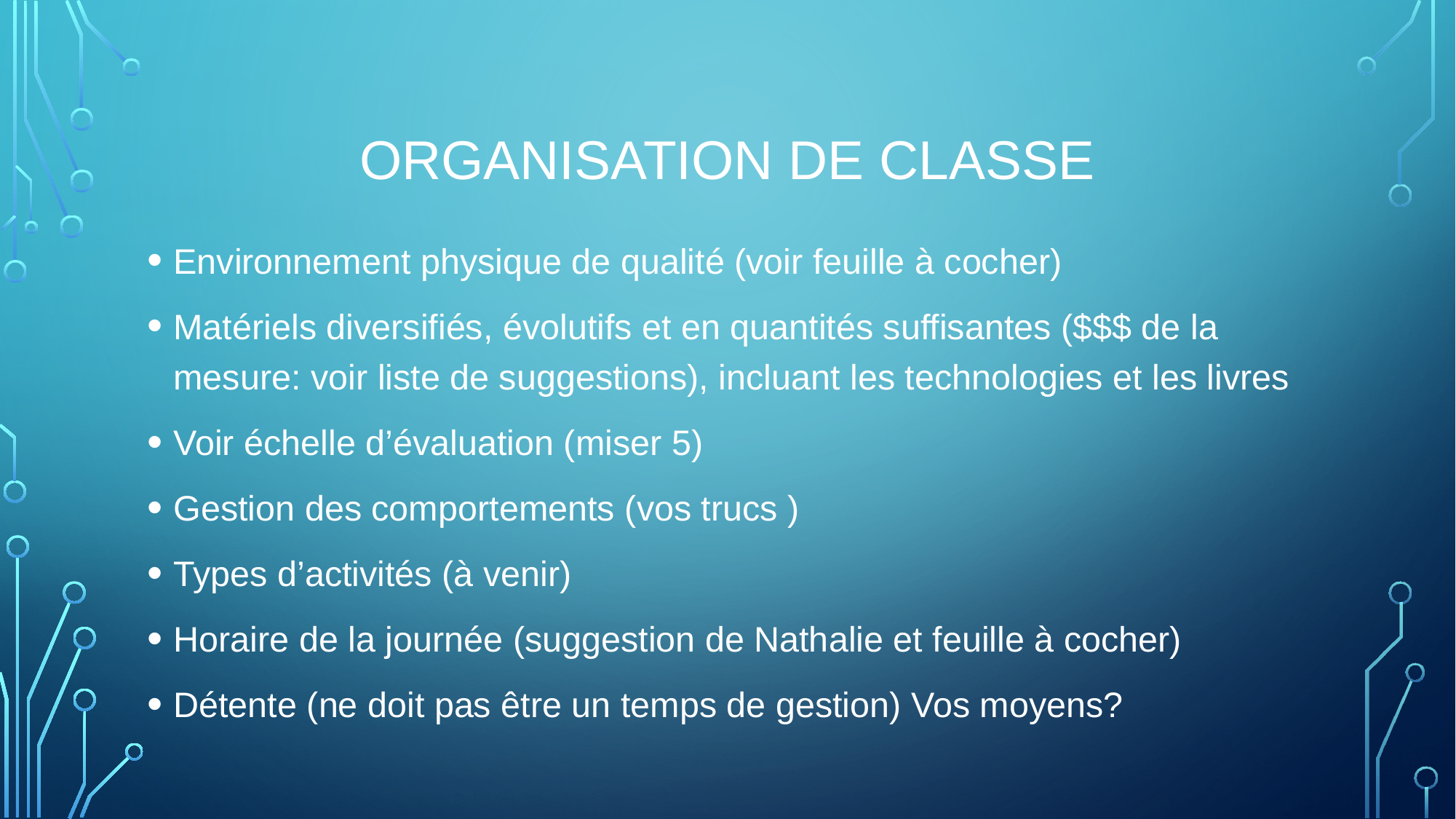

# Organisation de classe
Environnement physique de qualité (voir feuille à cocher)
Matériels diversifiés, évolutifs et en quantités suffisantes ($$$ de la mesure: voir liste de suggestions), incluant les technologies et les livres
Voir échelle d’évaluation (miser 5)
Gestion des comportements (vos trucs )
Types d’activités (à venir)
Horaire de la journée (suggestion de Nathalie et feuille à cocher)
Détente (ne doit pas être un temps de gestion) Vos moyens?